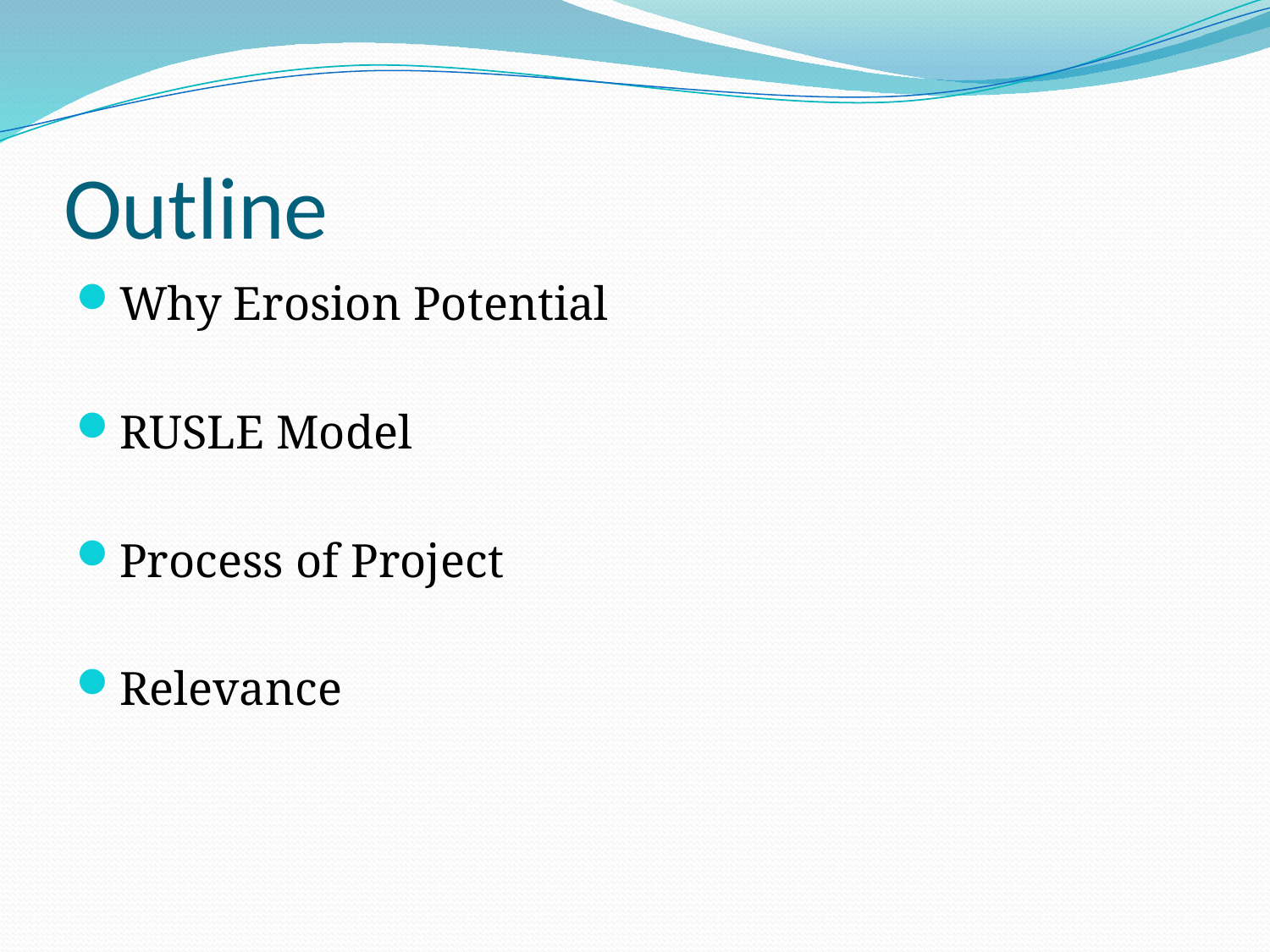

# Outline
Why Erosion Potential

RUSLE Model

Process of Project

Relevance